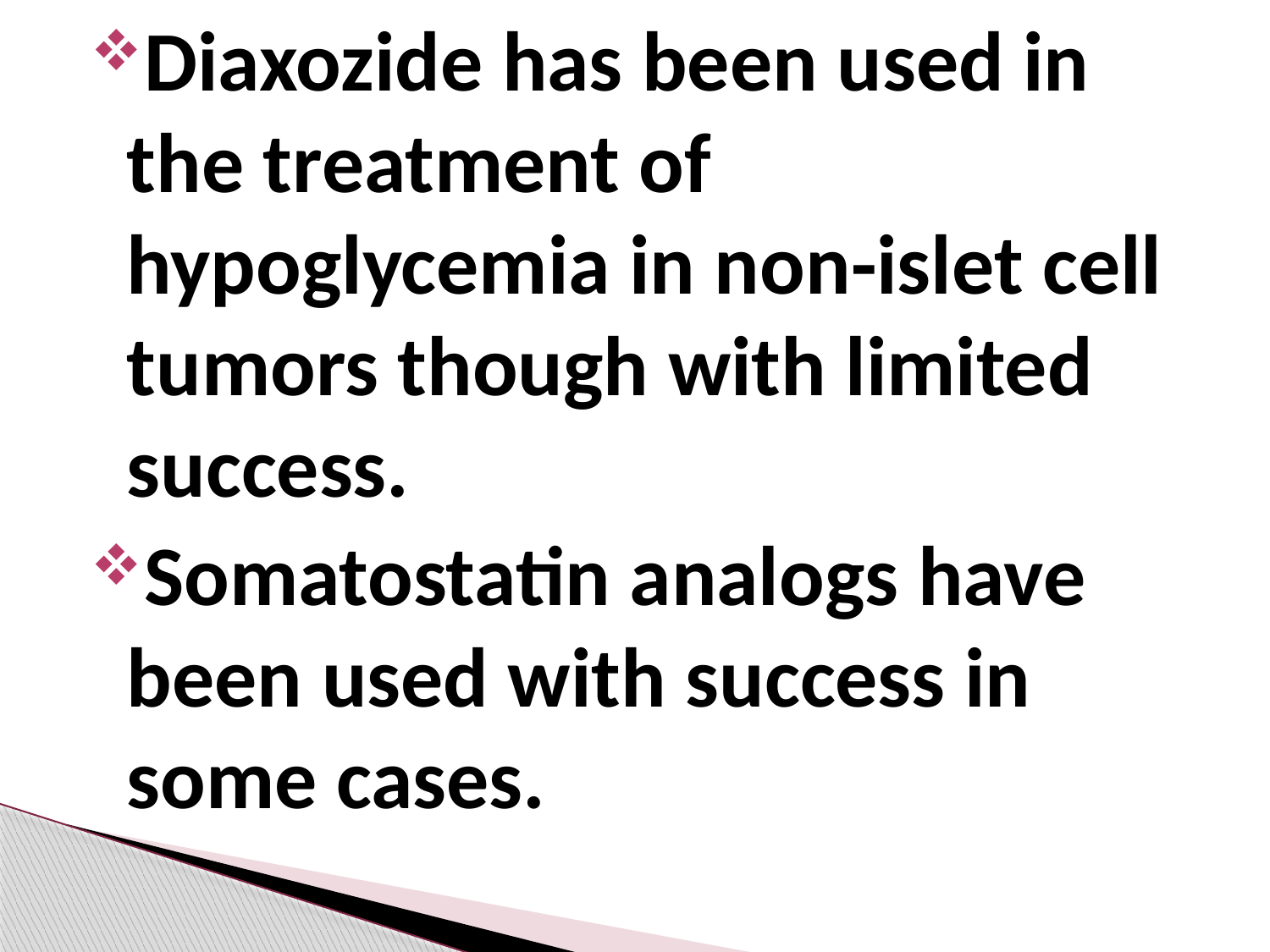

Diaxozide has been used in the treatment of hypoglycemia in non-islet cell tumors though with limited success.
Somatostatin analogs have been used with success in some cases.